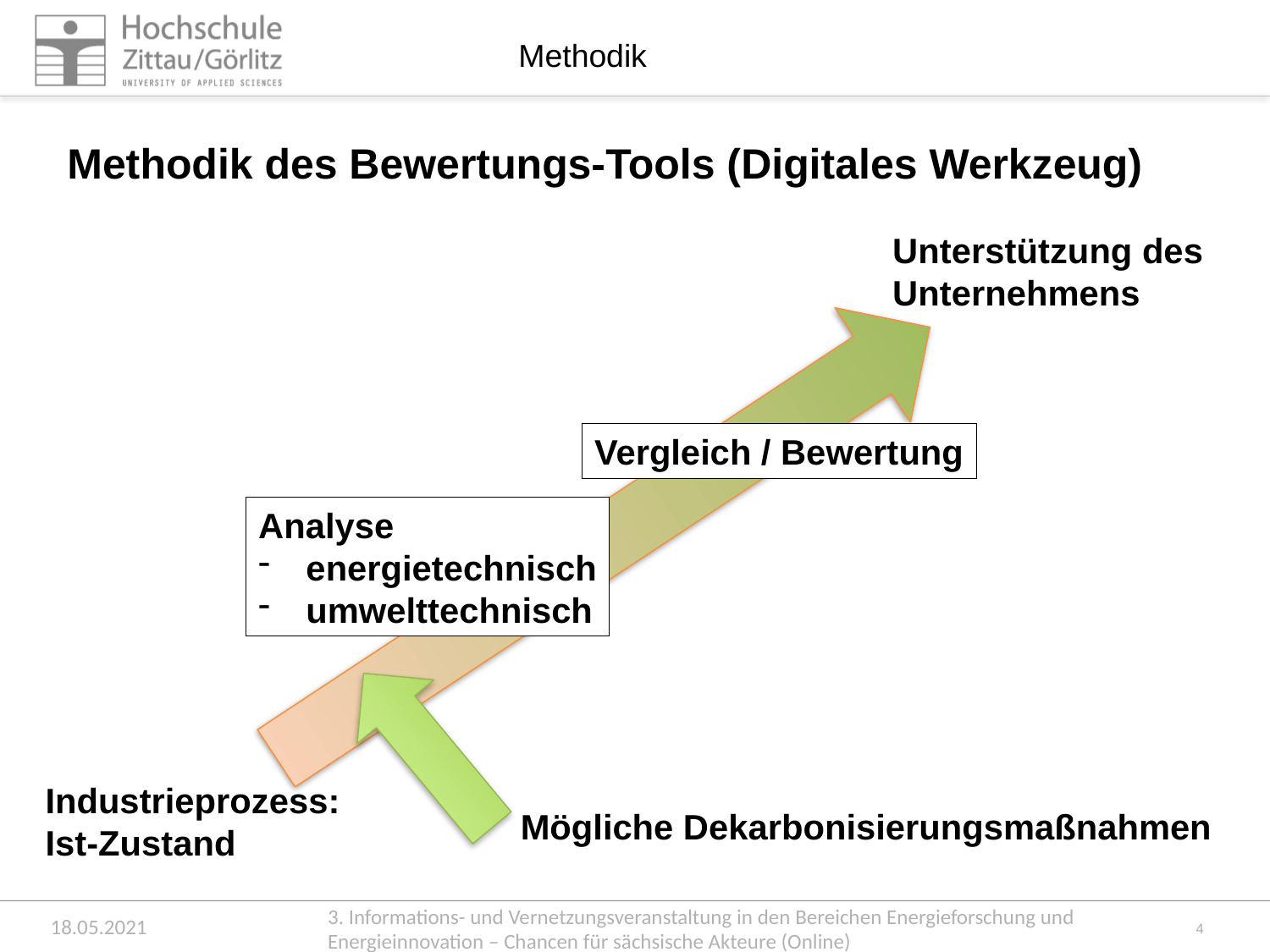

Methodik
Methodik des Bewertungs-Tools (Digitales Werkzeug)

Unterstützung des
Unternehmens
Vergleich / Bewertung

Analyse
energietechnisch
umwelttechnisch

Industrieprozess:
Ist-Zustand
Mögliche Dekarbonisierungsmaßnahmen
18.05.2021
3. Informations- und Vernetzungsveranstaltung in den Bereichen Energieforschung und Energieinnovation – Chancen für sächsische Akteure (Online)
4